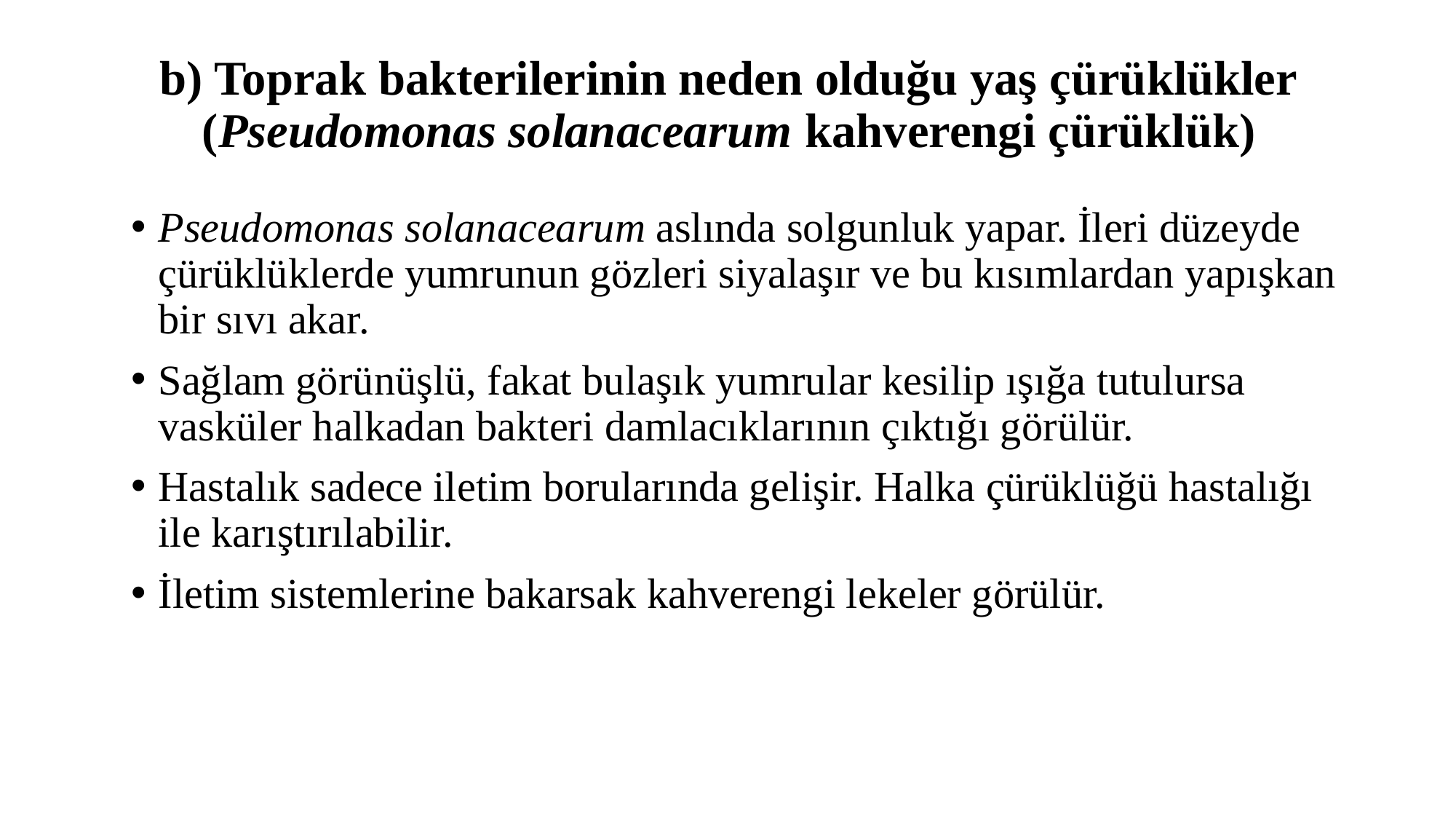

# b) Toprak bakterilerinin neden olduğu yaş çürüklükler (Pseudomonas solanacearum kahverengi çürüklük)
Pseudomonas solanacearum aslında solgunluk yapar. İleri düzeyde çürüklüklerde yumrunun gözleri siyalaşır ve bu kısımlardan yapışkan bir sıvı akar.
Sağlam görünüşlü, fakat bulaşık yumrular kesilip ışığa tutulursa vasküler halkadan bakteri damlacıklarının çıktığı görülür.
Hastalık sadece iletim borularında gelişir. Halka çürüklüğü hastalığı ile karıştırılabilir.
İletim sistemlerine bakarsak kahverengi lekeler görülür.